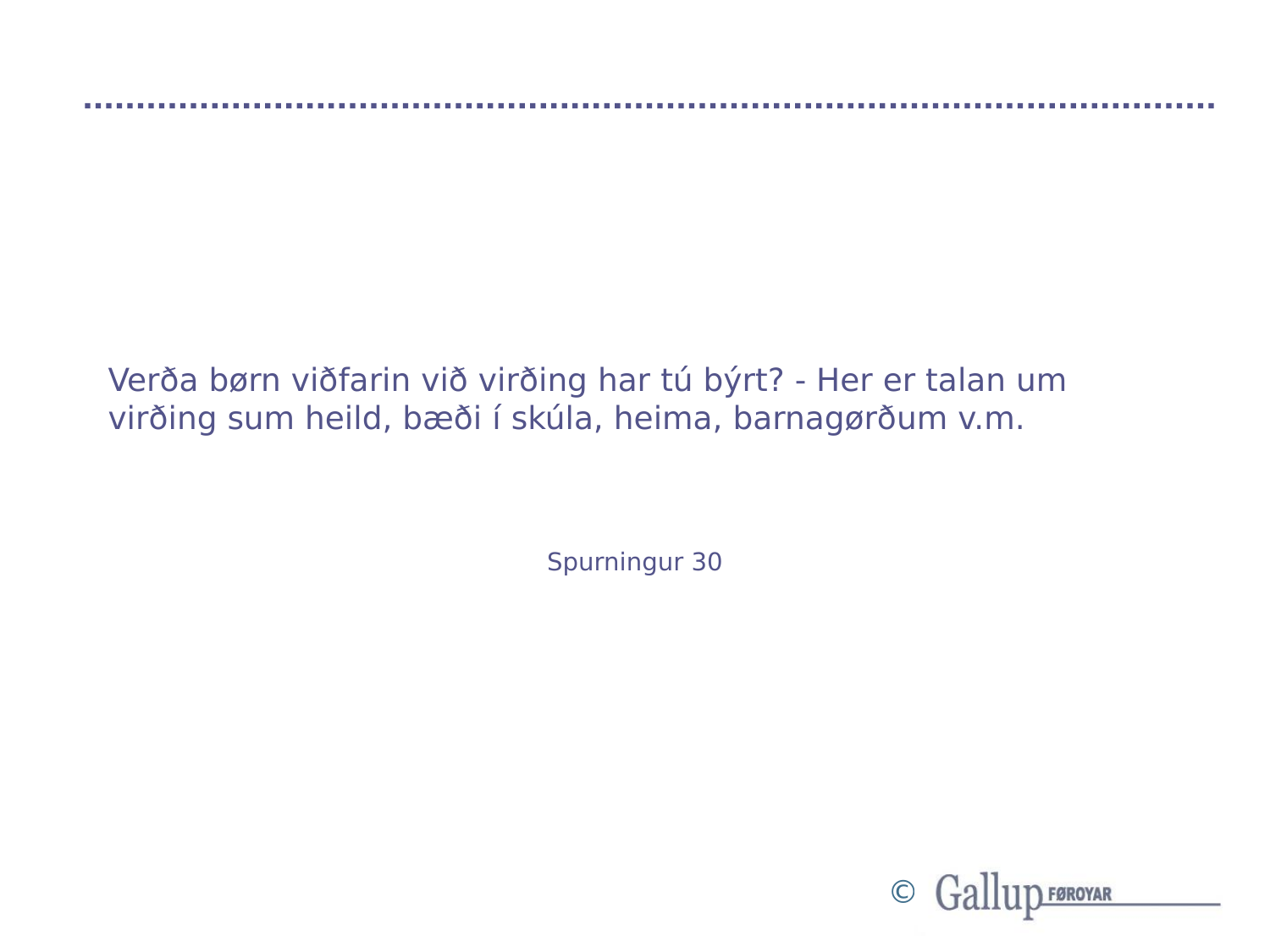

# Verða børn viðfarin við virðing har tú býrt? - Her er talan um virðing sum heild, bæði í skúla, heima, barnagørðum v.m.
Spurningur 30